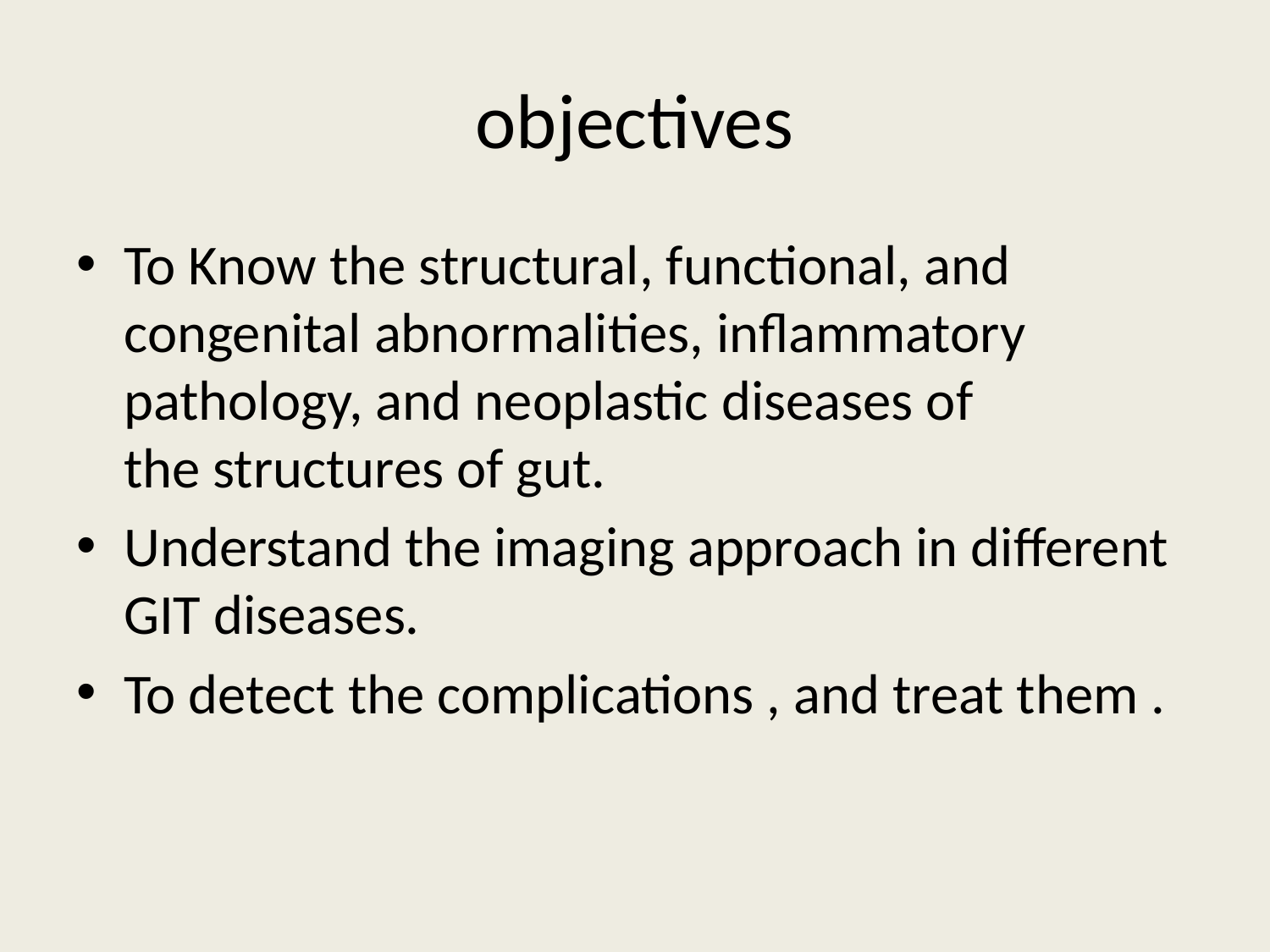

# objectives
To Know the structural, functional, and congenital abnormalities, inflammatory pathology, and neoplastic diseases of the structures of gut.
Understand the imaging approach in different GIT diseases.
To detect the complications , and treat them .